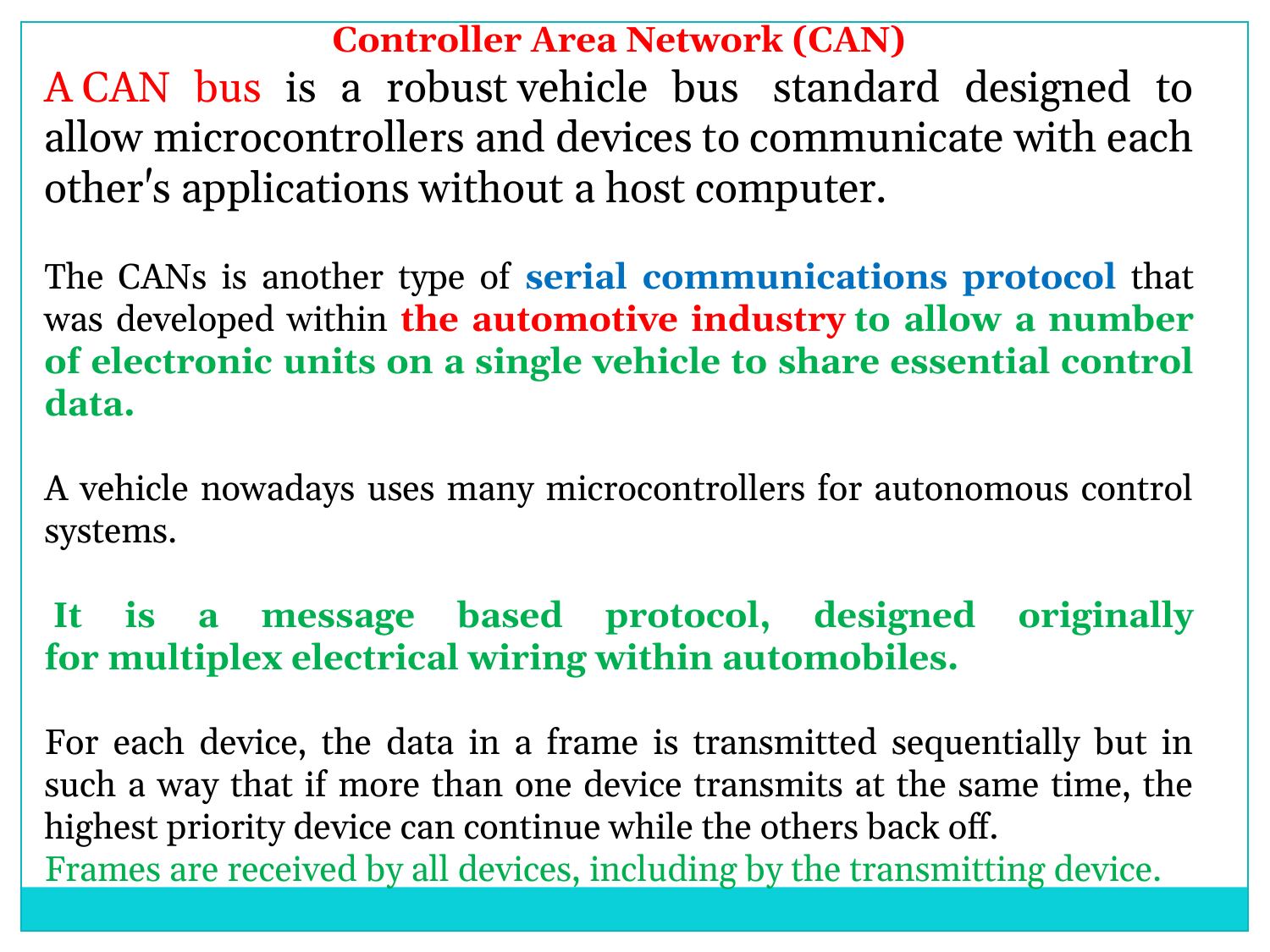

Controller Area Network (CAN)
A CAN bus is a robust vehicle bus  standard designed to allow microcontrollers and devices to communicate with each other's applications without a host computer.

The CANs is another type of serial communications protocol that was developed within the automotive industry to allow a number of electronic units on a single vehicle to share essential control data.

A vehicle nowadays uses many microcontrollers for autonomous control systems.

 It is a message based protocol, designed originally for multiplex electrical wiring within automobiles.

For each device, the data in a frame is transmitted sequentially but in such a way that if more than one device transmits at the same time, the highest priority device can continue while the others back off.
Frames are received by all devices, including by the transmitting device.